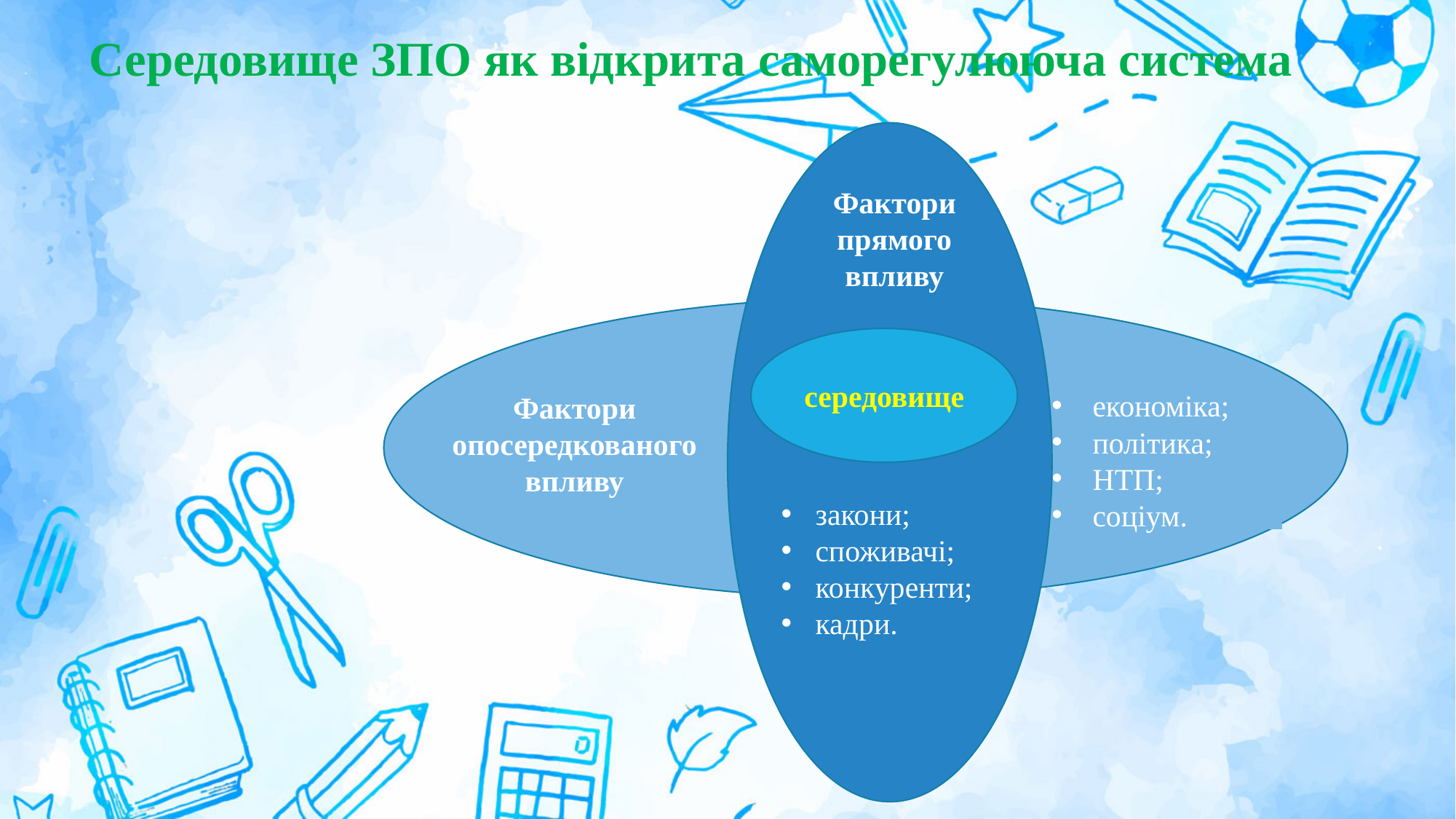

# Середовище ЗПО як відкрита саморегулююча система

Фактори прямого впливу

середовище
Фактори опосередкованого впливу
економіка;
політика;
НТП;
соціум.
закони;
споживачі;
конкуренти;
кадри.